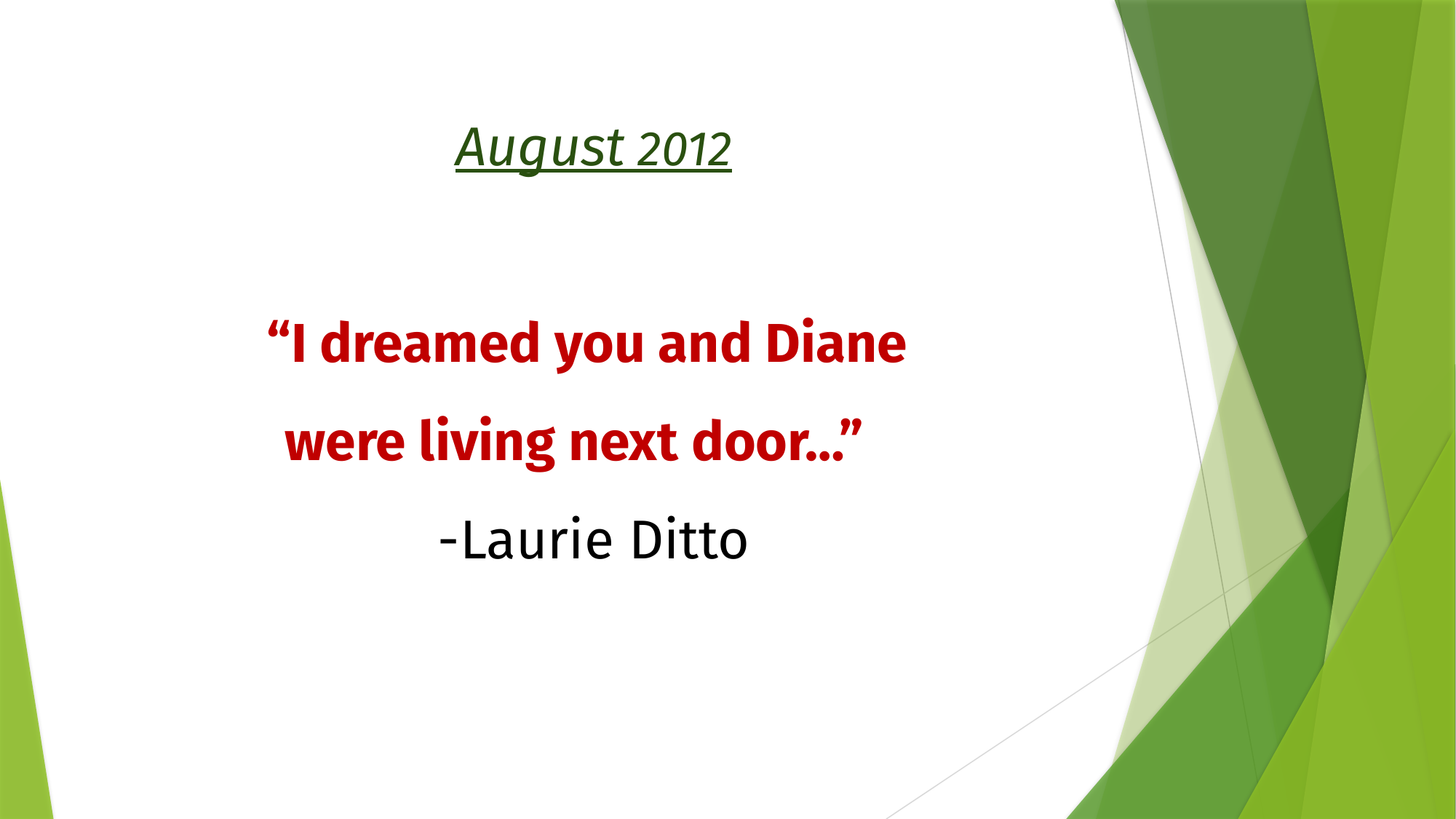

# August 2012 “I dreamed you and Diane were living next door…” -Laurie Ditto